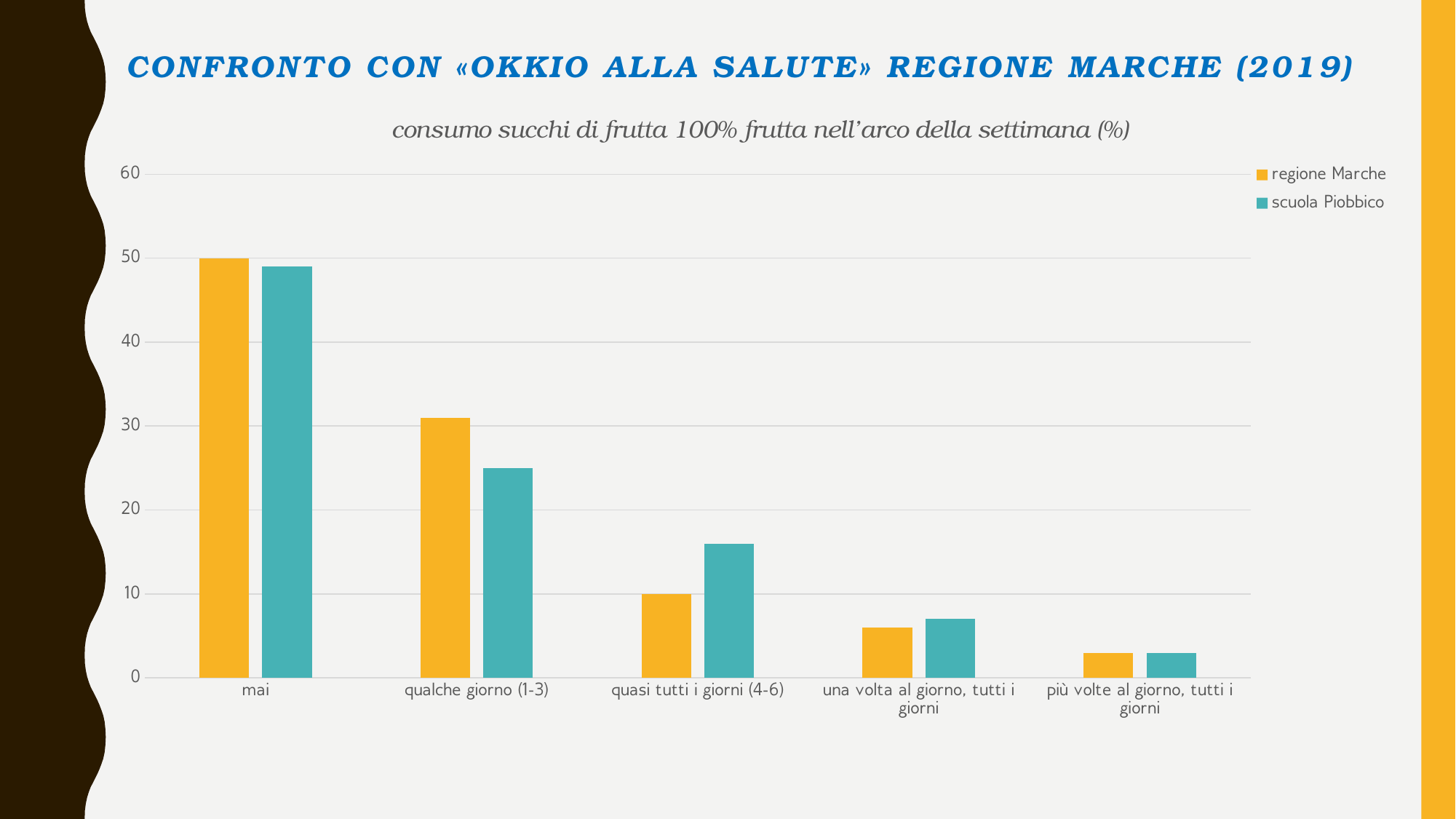

# CONFRONTO CON «OKKIO ALLA SALUTE» REGIONE MARCHE (2019)

### Chart: consumo succhi di frutta 100% frutta nell’arco della settimana (%)

| Category | regione Marche | scuola Piobbico |
|---|---|---|
| mai | 50.0 | 49.0 |
| qualche giorno (1-3) | 31.0 | 25.0 |
| quasi tutti i giorni (4-6) | 10.0 | 16.0 |
| una volta al giorno, tutti i giorni | 6.0 | 7.0 |
| più volte al giorno, tutti i giorni | 3.0 | 3.0 |